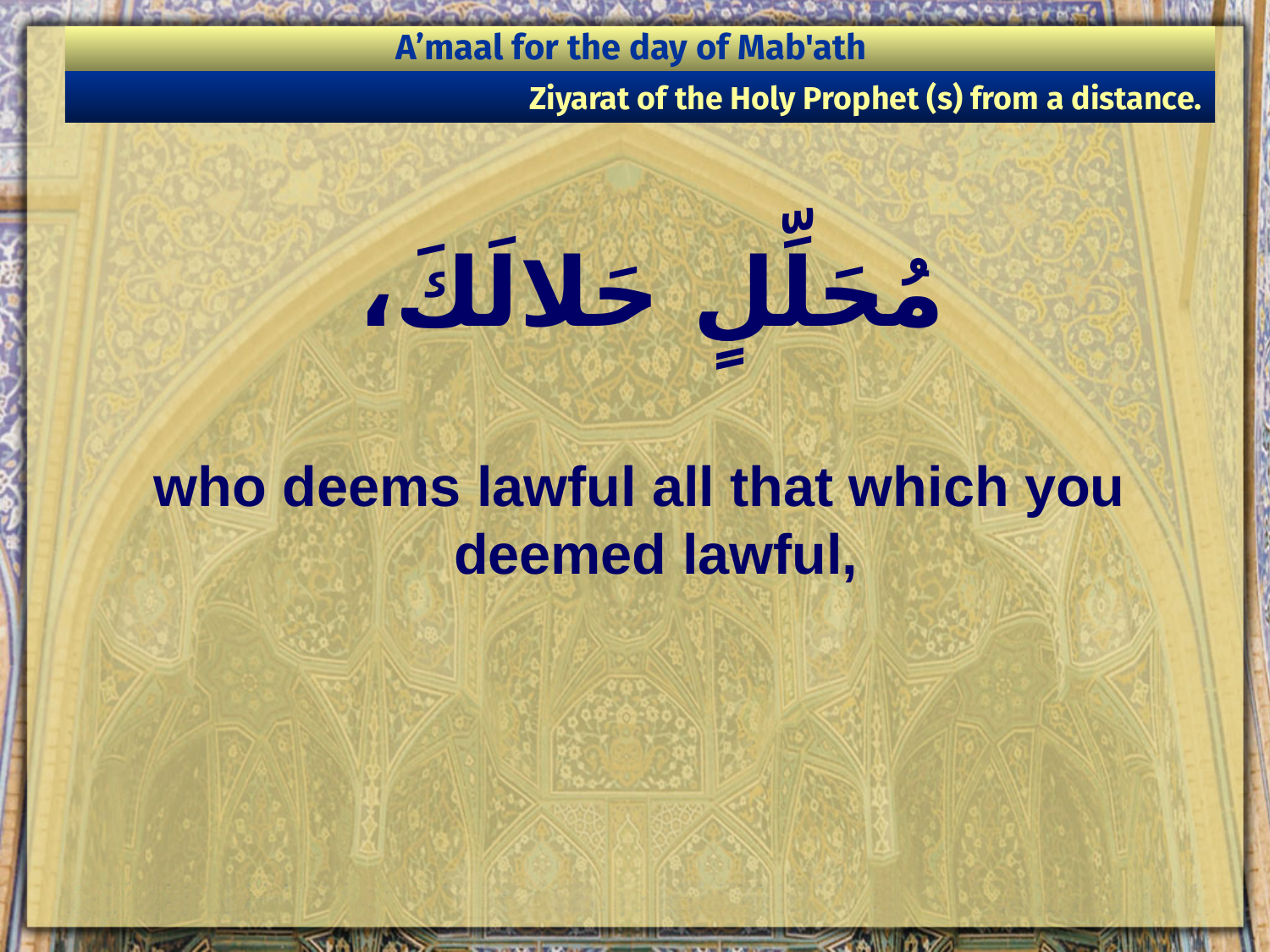

A’maal for the day of Mab'ath
Ziyarat of the Holy Prophet (s) from a distance.
# مُحَلِّلٍ حَلالَكَ،
who deems lawful all that which you deemed lawful,